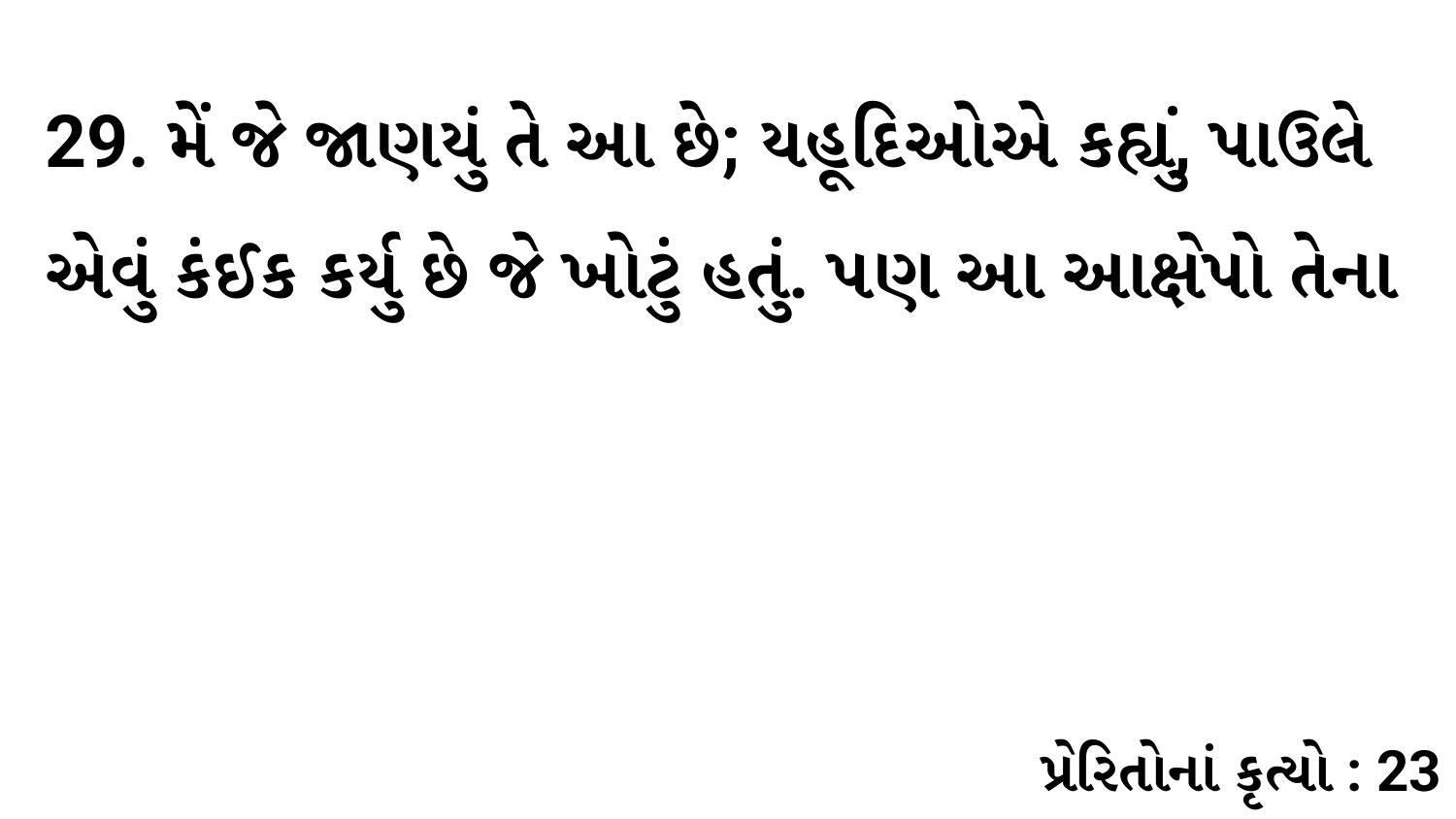

29. મેં જે જાણયું તે આ છે; યહૂદિઓએ કહ્યું, પાઉલે એવું કંઈક કર્યુ છે જે ખોટું હતું. પણ આ આક્ષેપો તેના
પ્રેરિતોનાં કૃત્યો : 23